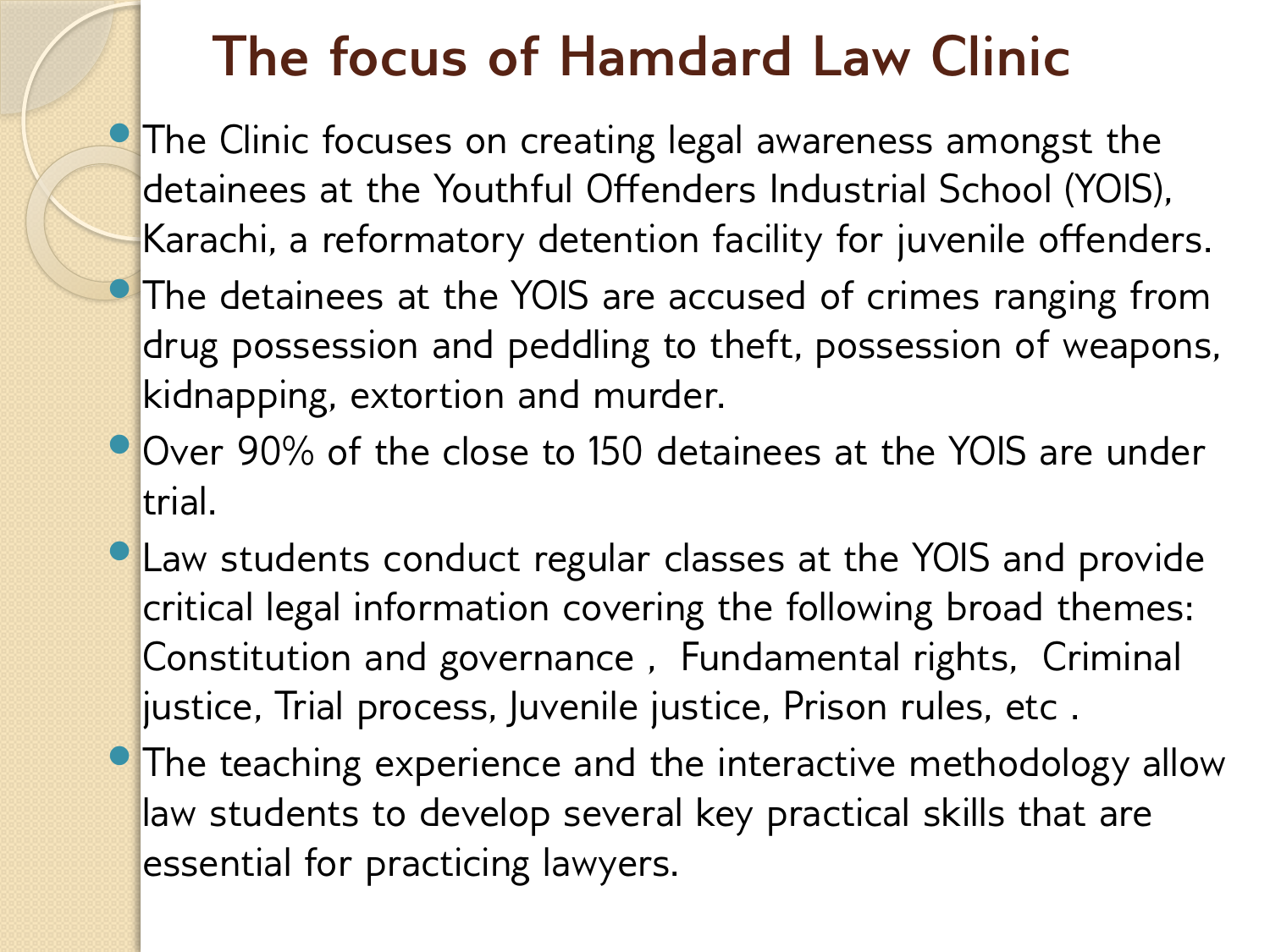

# The focus of Hamdard Law Clinic
The Clinic focuses on creating legal awareness amongst the detainees at the Youthful Offenders Industrial School (YOIS), Karachi, a reformatory detention facility for juvenile offenders.
The detainees at the YOIS are accused of crimes ranging from drug possession and peddling to theft, possession of weapons, kidnapping, extortion and murder.
Over 90% of the close to 150 detainees at the YOIS are under trial.
Law students conduct regular classes at the YOIS and provide critical legal information covering the following broad themes: Constitution and governance ,  Fundamental rights,  Criminal justice, Trial process, Juvenile justice, Prison rules, etc .
The teaching experience and the interactive methodology allow law students to develop several key practical skills that are essential for practicing lawyers.